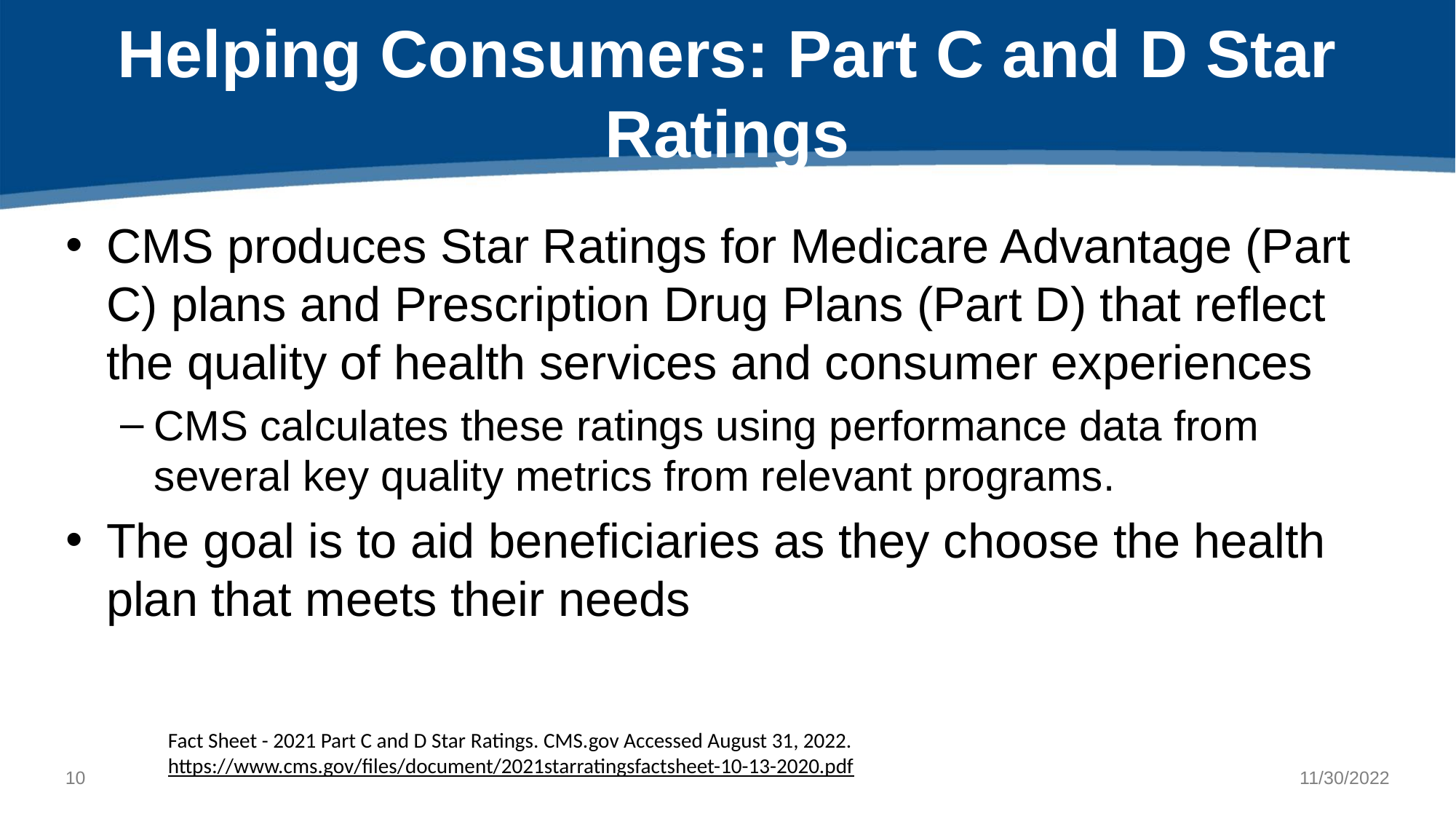

# Helping Consumers: Part C and D Star Ratings
CMS produces Star Ratings for Medicare Advantage (Part C) plans and Prescription Drug Plans (Part D) that reflect the quality of health services and consumer experiences
CMS calculates these ratings using performance data from several key quality metrics from relevant programs.
The goal is to aid beneficiaries as they choose the health plan that meets their needs
Fact Sheet - 2021 Part C and D Star Ratings. CMS.gov Accessed August 31, 2022.
https://www.cms.gov/files/document/2021starratingsfactsheet-10-13-2020.pdf

10
11/30/2022